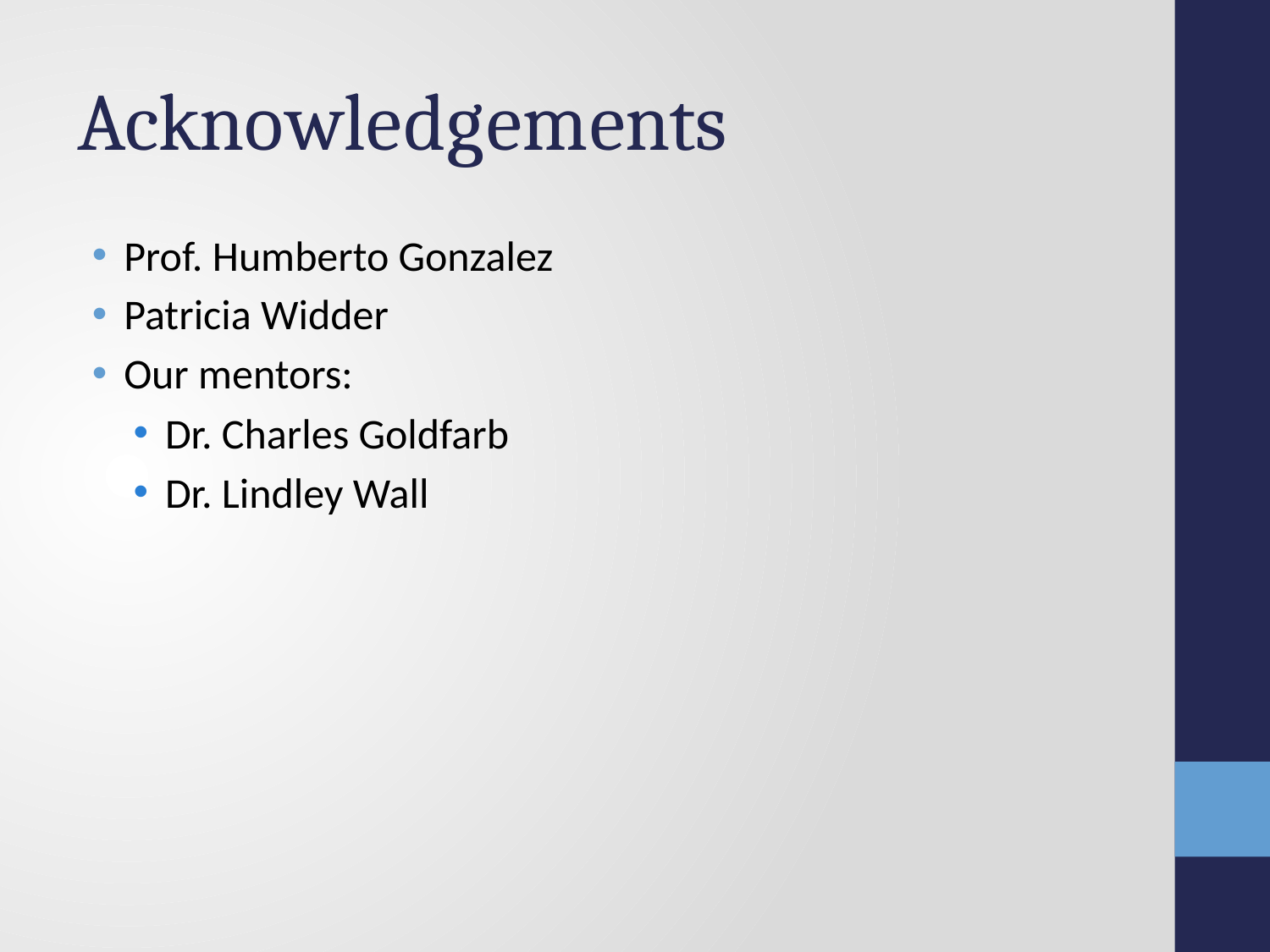

# Acknowledgements
Prof. Humberto Gonzalez
Patricia Widder
Our mentors:
Dr. Charles Goldfarb
Dr. Lindley Wall